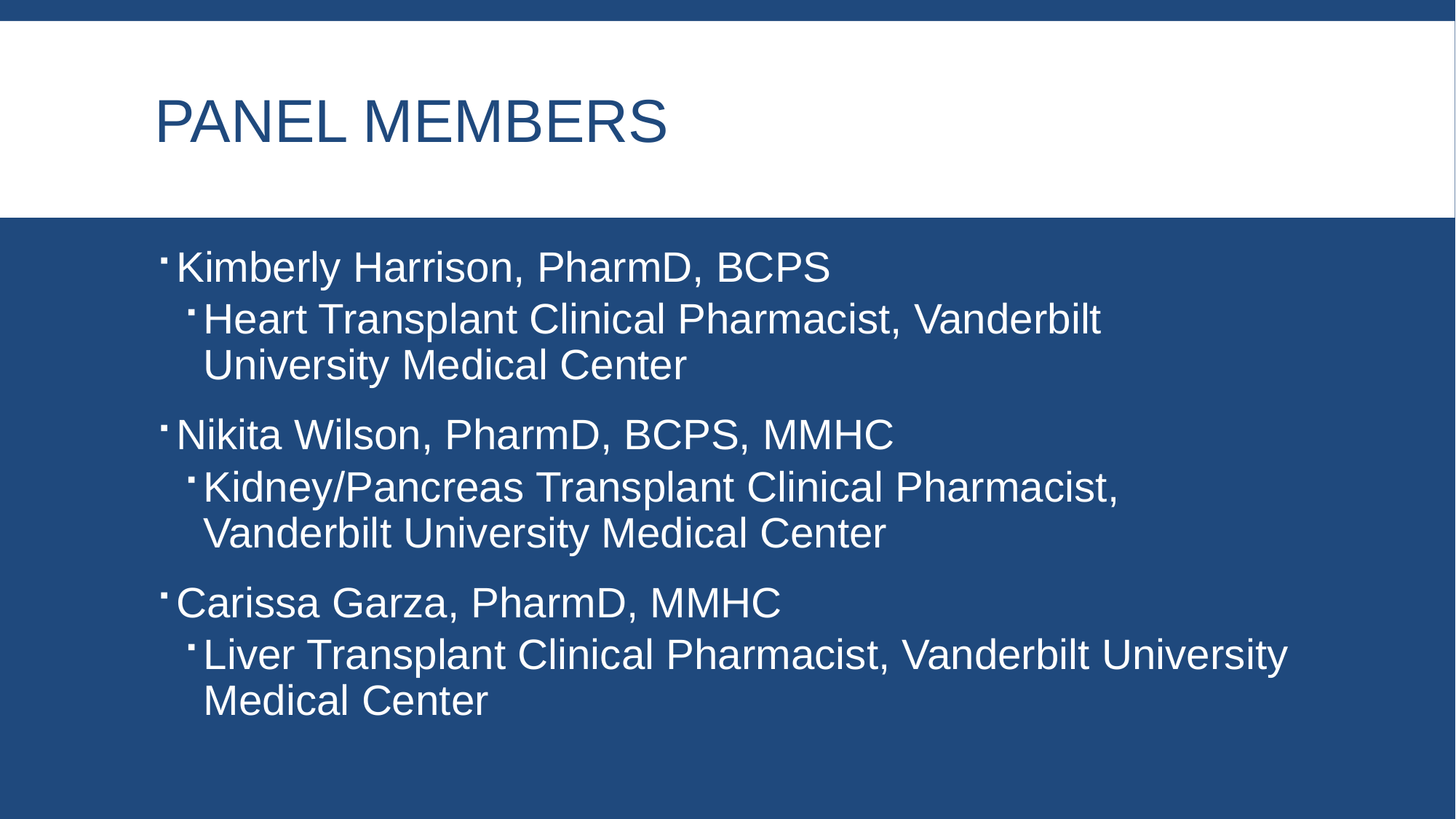

# Panel members
Kimberly Harrison, PharmD, BCPS
Heart Transplant Clinical Pharmacist, Vanderbilt University Medical Center
Nikita Wilson, PharmD, BCPS, MMHC
Kidney/Pancreas Transplant Clinical Pharmacist, Vanderbilt University Medical Center
Carissa Garza, PharmD, MMHC
Liver Transplant Clinical Pharmacist, Vanderbilt University Medical Center